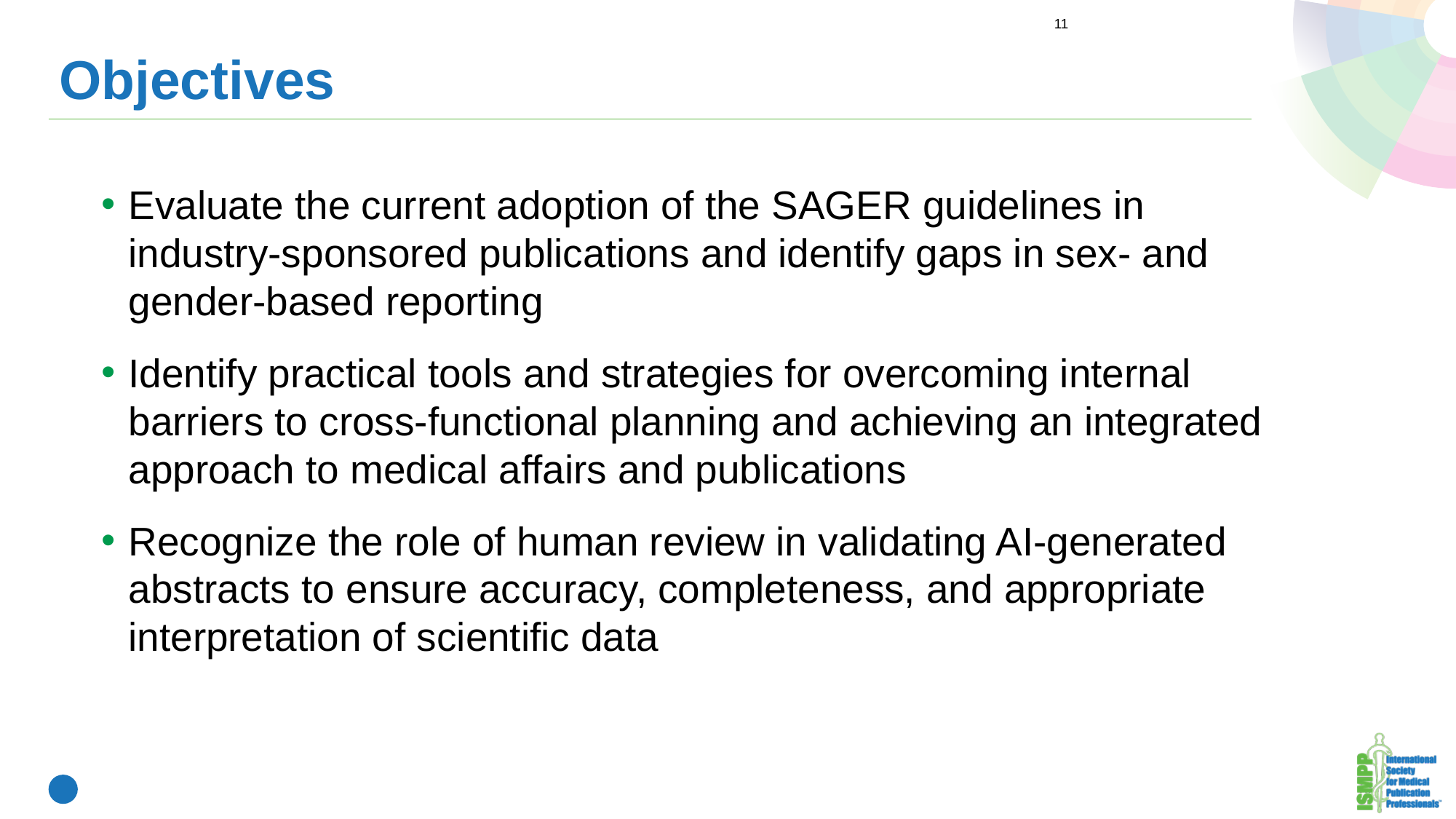

11
# Objectives
Evaluate the current adoption of the SAGER guidelines in industry-sponsored publications and identify gaps in sex- and gender-based reporting
Identify practical tools and strategies for overcoming internal barriers to cross-functional planning and achieving an integrated approach to medical affairs and publications
Recognize the role of human review in validating AI-generated abstracts to ensure accuracy, completeness, and appropriate interpretation of scientific data